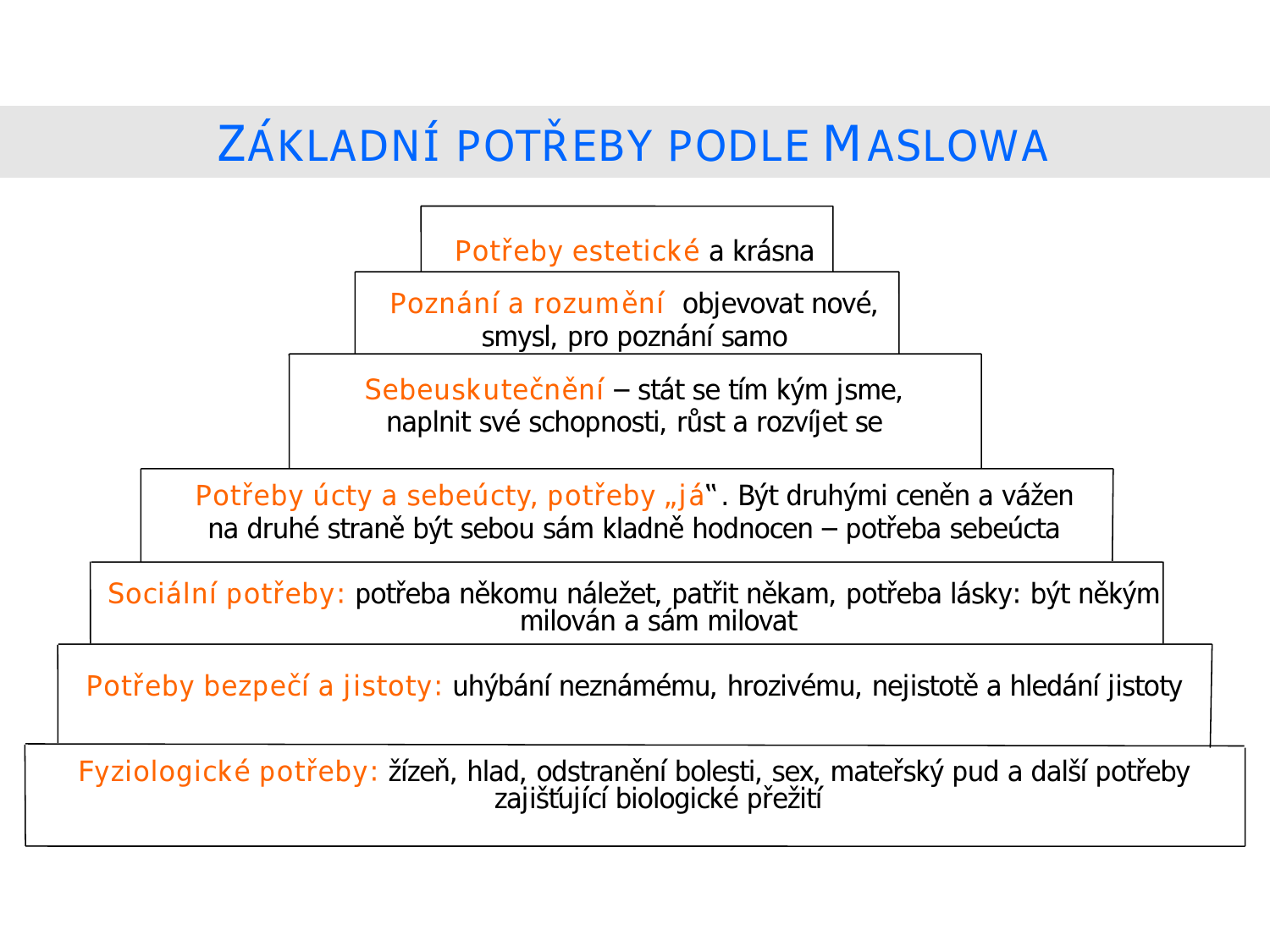

ZÁKLADNÍ POTŘEBY PODLE MASLOWA

Potřeby estetické a krásna

Poznání a rozumění, objevovat nové,
smysl, pro poznání samo

Sebeuskutečnění – stát se tím kým jsme,
naplnit své schopnosti, růst a rozvíjet se

Potřeby úcty a sebeúcty, potřeby „já“. Být druhými ceněn a vážen
na druhé straně být sebou sám kladně hodnocen – potřeba sebeúcta

Sociální potřeby: potřeba někomu náležet, patřit někam, potřeba lásky: být někým milován a sám milovat

Potřeby bezpečí a jistoty: uhýbání neznámému, hrozivému, nejistotě a hledání jistoty

Fyziologické potřeby: žízeň, hlad, odstranění bolesti, sex, mateřský pud a další potřeby zajišťující biologické přežití

Poznámka:	šedě stínované	= nedostatkové potřeby
	bez stínu	= růstové potřeby (rozvíjení se)